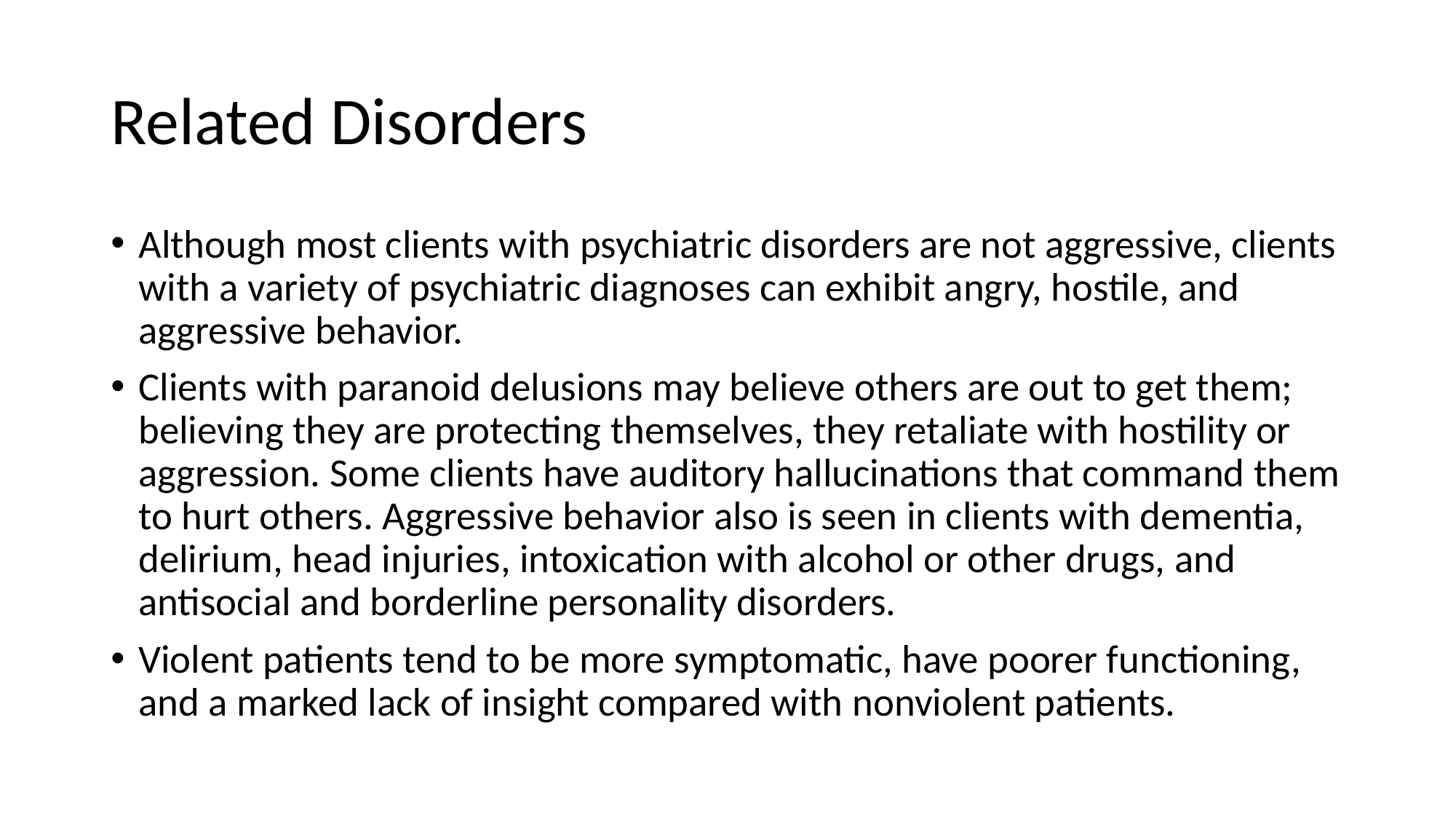

# Related Disorders
Although most clients with psychiatric disorders are not aggressive, clients with a variety of psychiatric diagnoses can exhibit angry, hostile, and aggressive behavior.
Clients with paranoid delusions may believe others are out to get them; believing they are protecting themselves, they retaliate with hostility or aggression. Some clients have auditory hallucinations that command them to hurt others. Aggressive behavior also is seen in clients with dementia, delirium, head injuries, intoxication with alcohol or other drugs, and antisocial and borderline personality disorders.
Violent patients tend to be more symptomatic, have poorer functioning, and a marked lack of insight compared with nonviolent patients.